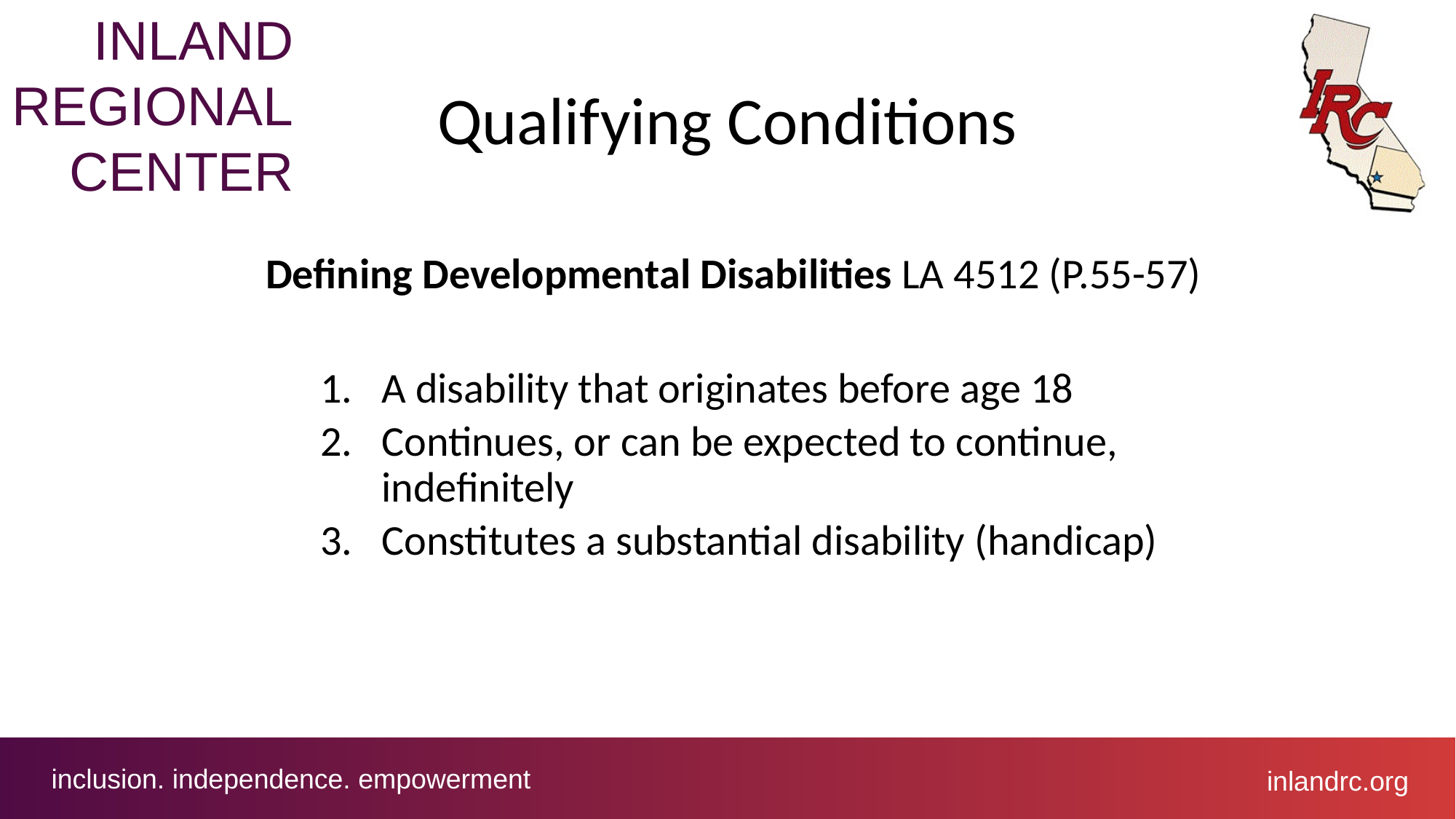

# Qualifying Conditions
Defining Developmental Disabilities LA 4512 (P.55-57)

A disability that originates before age 18
Continues, or can be expected to continue, indefinitely
Constitutes a substantial disability (handicap)